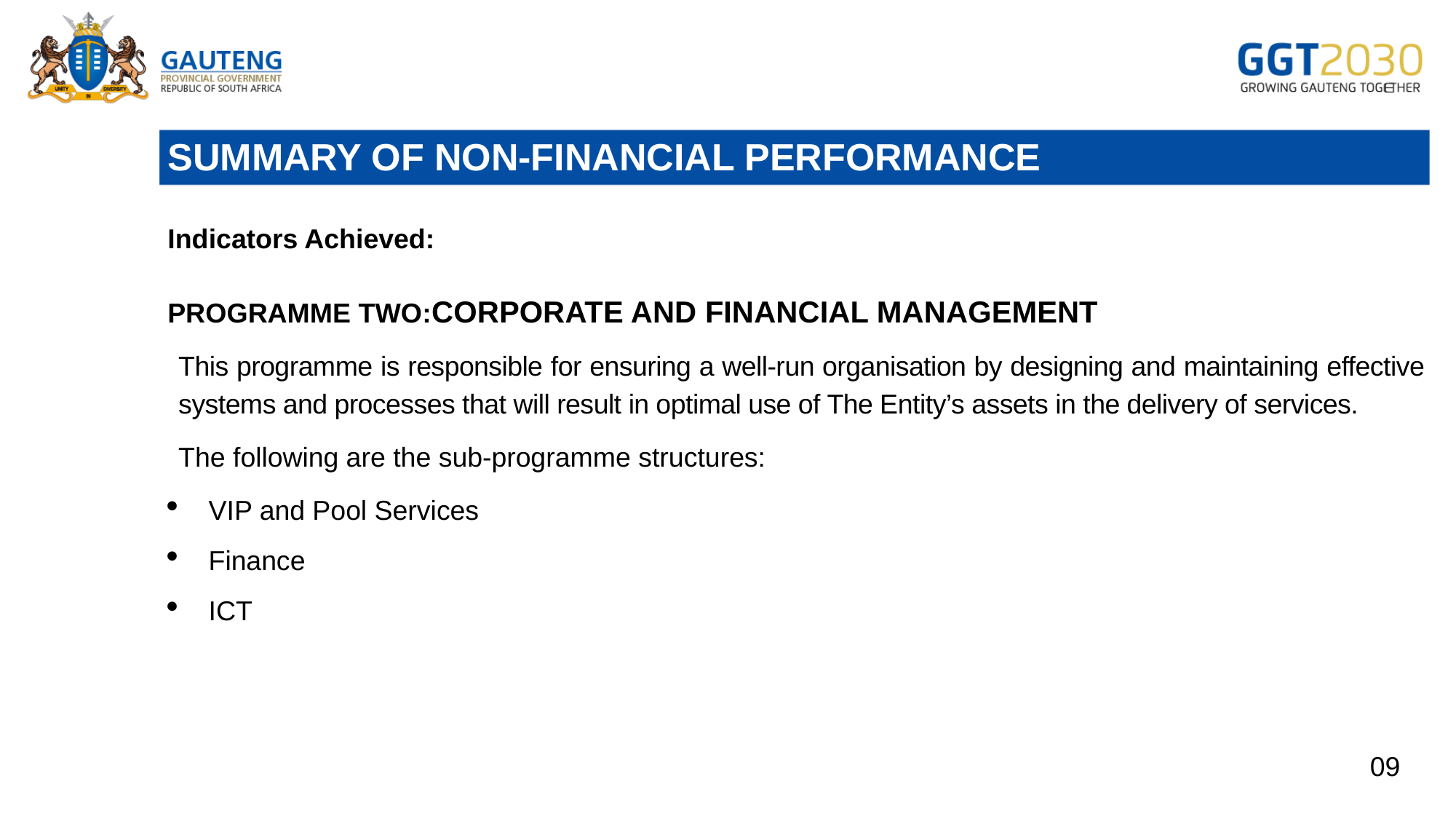

# SUMMARY OF NON-FINANCIAL PERFORMANCE
Indicators Achieved:

PROGRAMME TWO:Corporate and Financial Management
This programme is responsible for ensuring a well-run organisation by designing and maintaining effective systems and processes that will result in optimal use of The Entity’s assets in the delivery of services.
The following are the sub-programme structures:
VIP and Pool Services
Finance
ICT

09